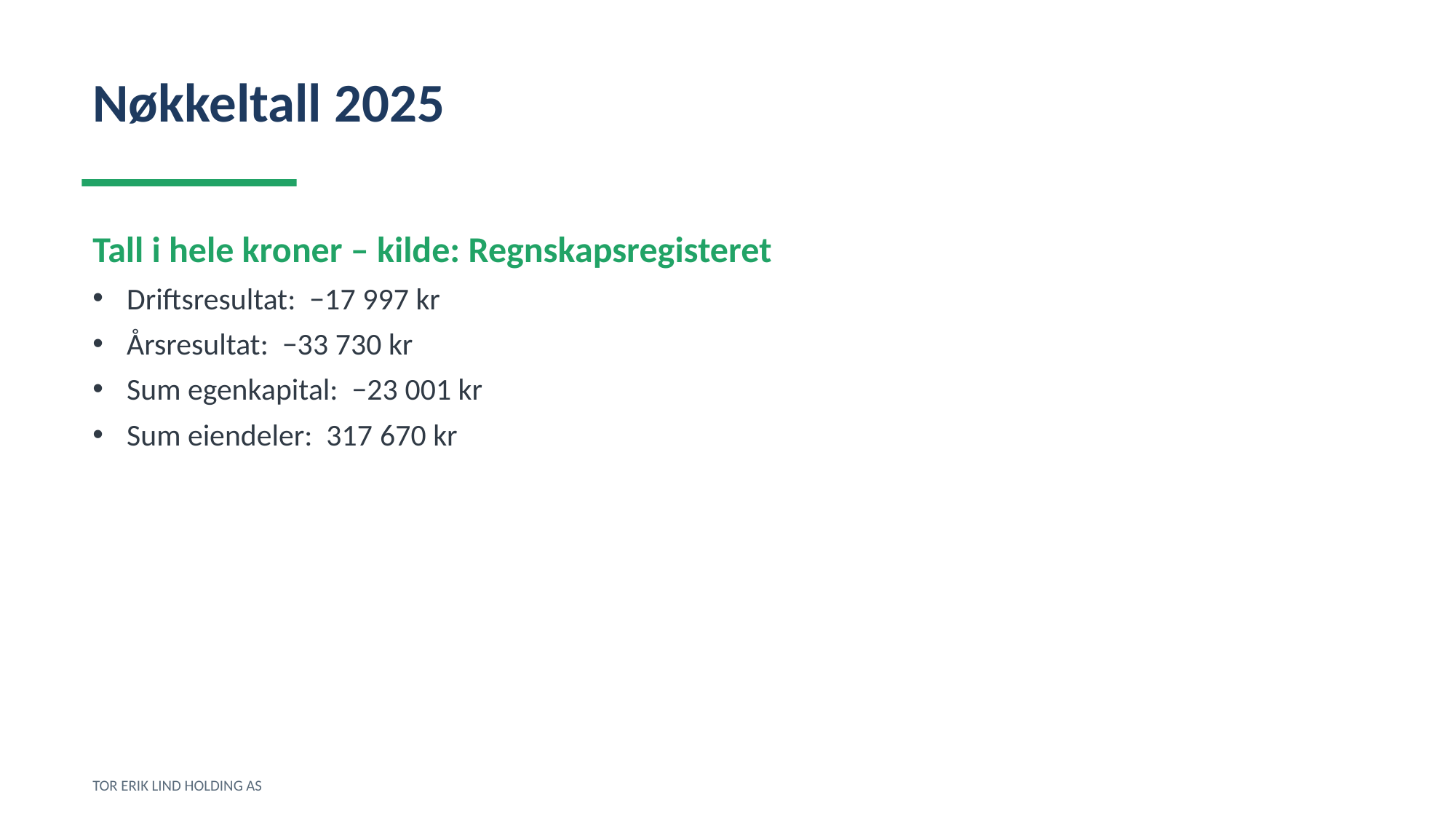

Nøkkeltall 2025

Tall i hele kroner – kilde: Regnskapsregisteret
Driftsresultat:  −17 997 kr
Årsresultat:  −33 730 kr
Sum egenkapital:  −23 001 kr
Sum eiendeler:  317 670 kr
TOR ERIK LIND HOLDING AS